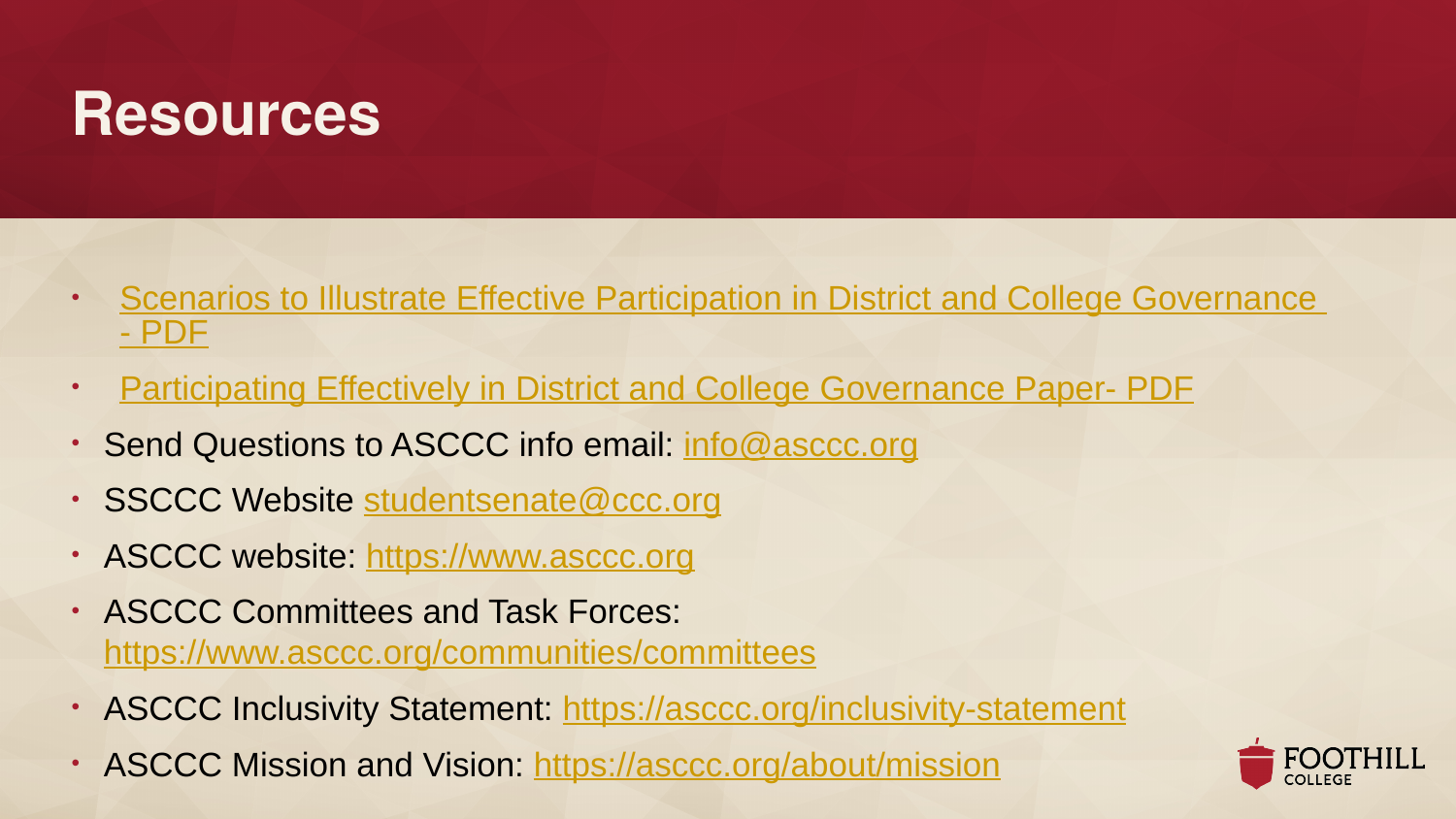

# Resources
Scenarios to Illustrate Effective Participation in District and College Governance - PDF
Participating Effectively in District and College Governance Paper- PDF
Send Questions to ASCCC info email: info@asccc.org
SSCCC Website studentsenate@ccc.org
ASCCC website: https://www.asccc.org
ASCCC Committees and Task Forces: https://www.asccc.org/communities/committees
ASCCC Inclusivity Statement: https://asccc.org/inclusivity-statement
ASCCC Mission and Vision: https://asccc.org/about/mission